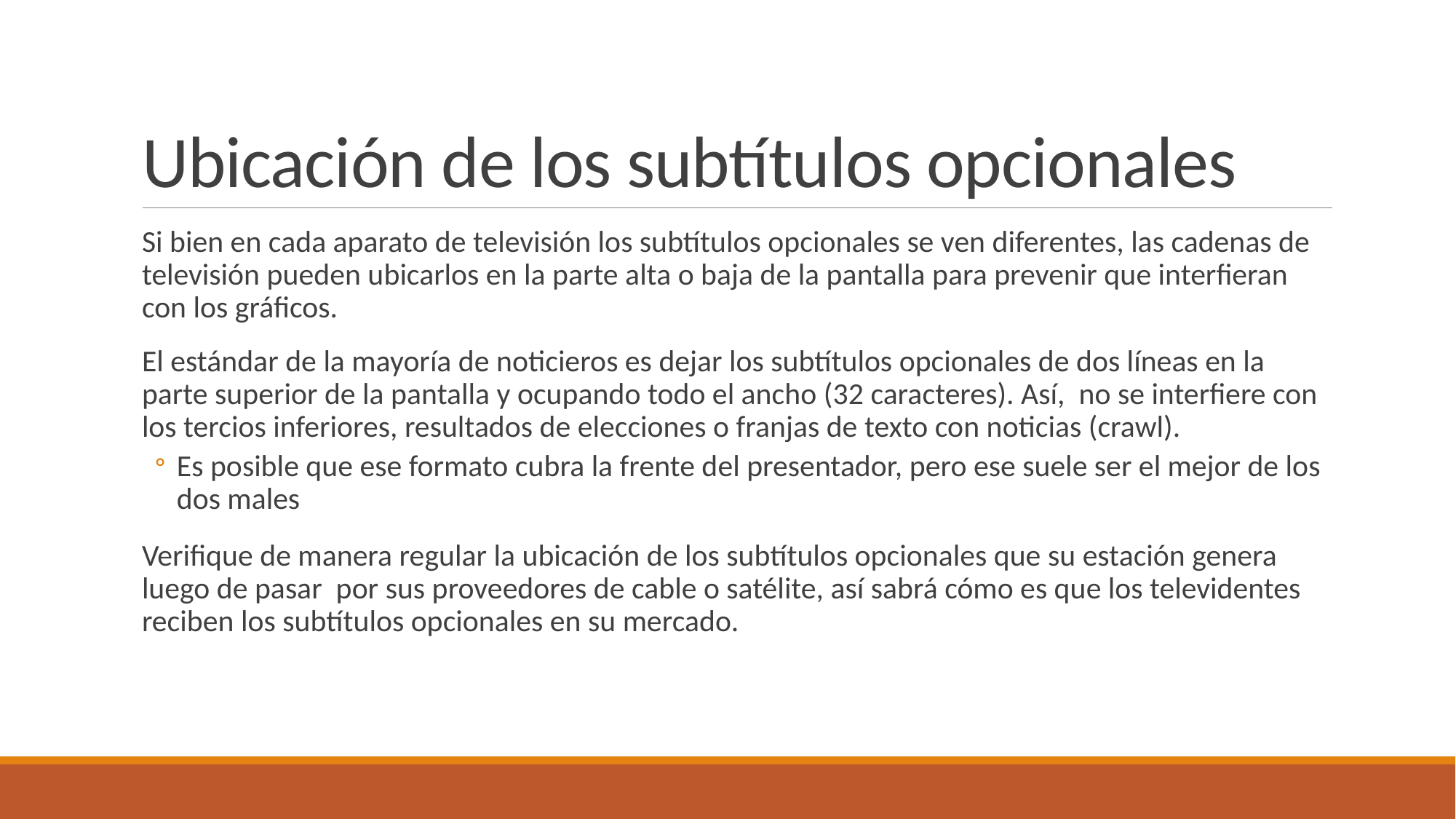

# Ubicación de los subtítulos opcionales
Si bien en cada aparato de televisión los subtítulos opcionales se ven diferentes, las cadenas de televisión pueden ubicarlos en la parte alta o baja de la pantalla para prevenir que interfieran con los gráficos.
El estándar de la mayoría de noticieros es dejar los subtítulos opcionales de dos líneas en la parte superior de la pantalla y ocupando todo el ancho (32 caracteres). Así,  no se interfiere con los tercios inferiores, resultados de elecciones o franjas de texto con noticias (crawl).
Es posible que ese formato cubra la frente del presentador, pero ese suele ser el mejor de los dos males
Verifique de manera regular la ubicación de los subtítulos opcionales que su estación genera luego de pasar  por sus proveedores de cable o satélite, así sabrá cómo es que los televidentes reciben los subtítulos opcionales en su mercado.